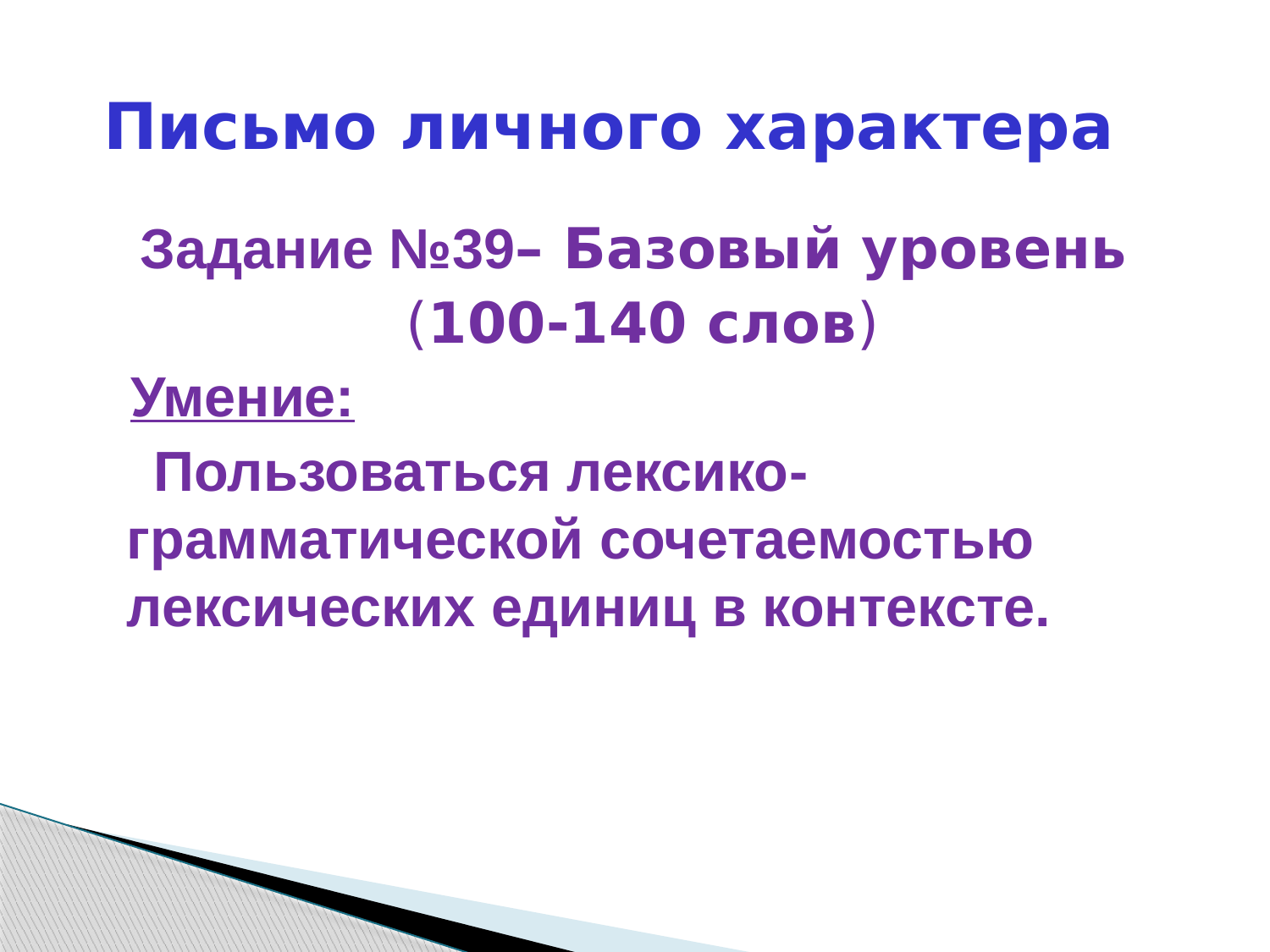

# Письмо личного характера
Задание №39– Базовый уровень
(100-140 слов)
Умение:
    Пользоваться лексико-грамматической сочетаемостью лексических единиц в контексте.